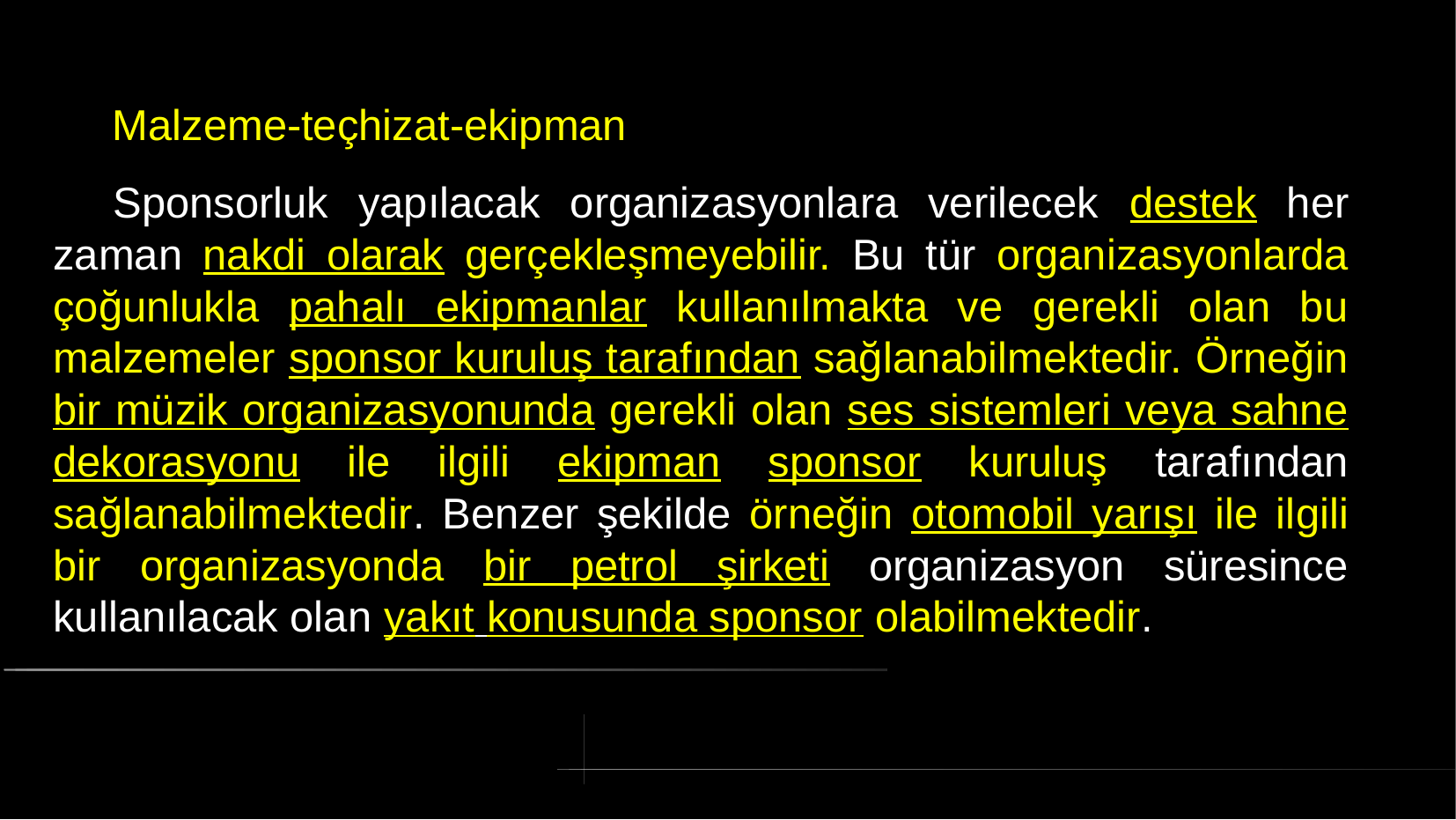

# Malzeme-teçhizat-ekipman
  Sponsorluk yapılacak organizasyonlara verilecek destek her zaman nakdi olarak gerçekleşmeyebilir. Bu tür organizasyonlarda çoğunlukla pahalı ekipmanlar kullanılmakta ve gerekli olan bu malzemeler sponsor kuruluş tarafından sağlanabilmektedir. Örneğin bir müzik organizasyonunda gerekli olan ses sistemleri veya sahne dekorasyonu ile ilgili ekipman sponsor kuruluş tarafından sağlanabilmektedir. Benzer şekilde örneğin otomobil yarışı ile ilgili bir organizasyonda bir petrol şirketi organizasyon süresince kullanılacak olan yakıt konusunda sponsor olabilmektedir.